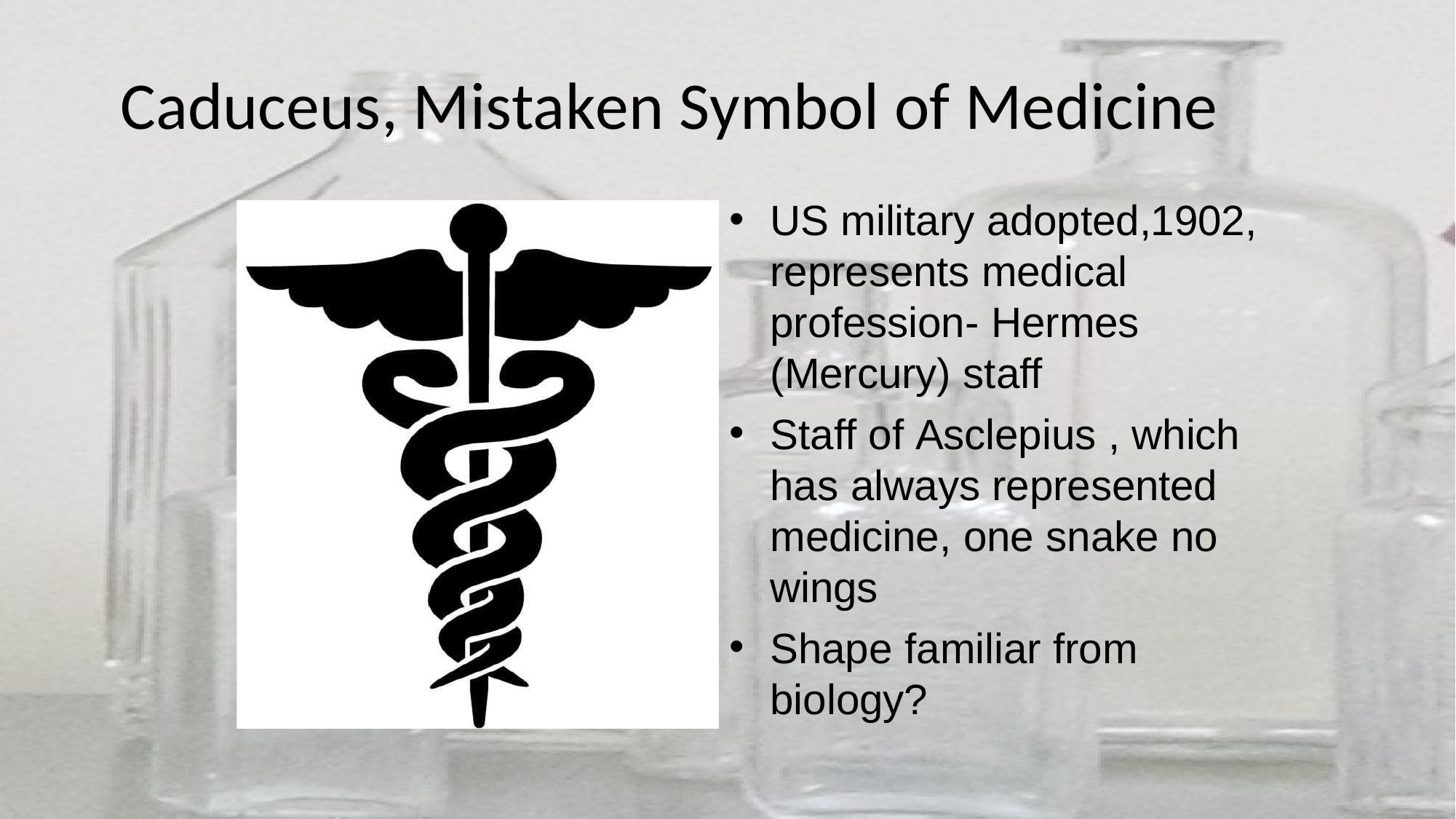

# Caduceus, Mistaken Symbol of Medicine
US military adopted,1902, represents medical profession- Hermes (Mercury) staff
Staff of Asclepius , which has always represented medicine, one snake no wings
Shape familiar from biology?